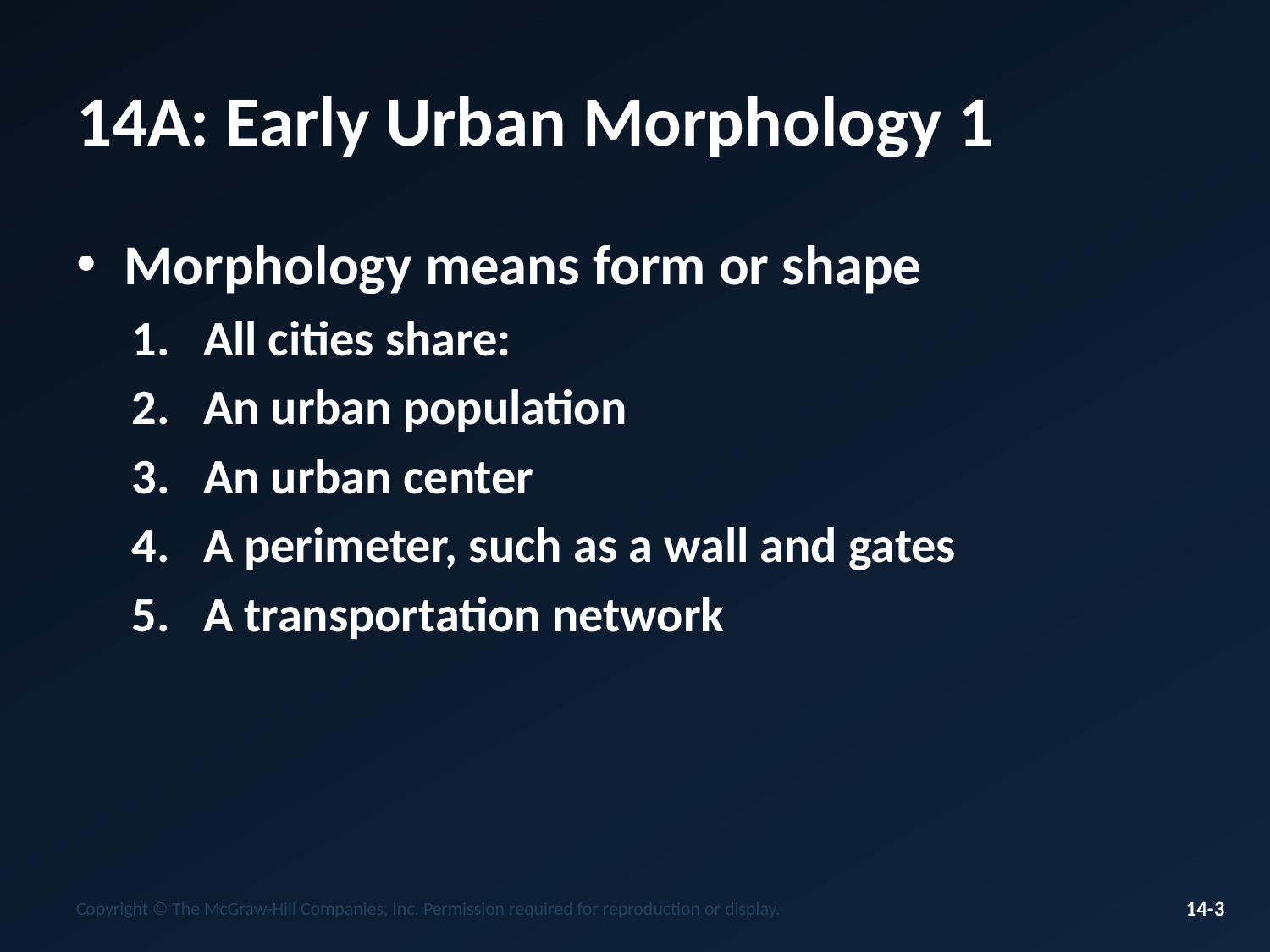

# 14A: Early Urban Morphology 1
Morphology means form or shape
All cities share:
An urban population
An urban center
A perimeter, such as a wall and gates
A transportation network

Copyright © The McGraw-Hill Companies, Inc. Permission required for reproduction or display.
14-3